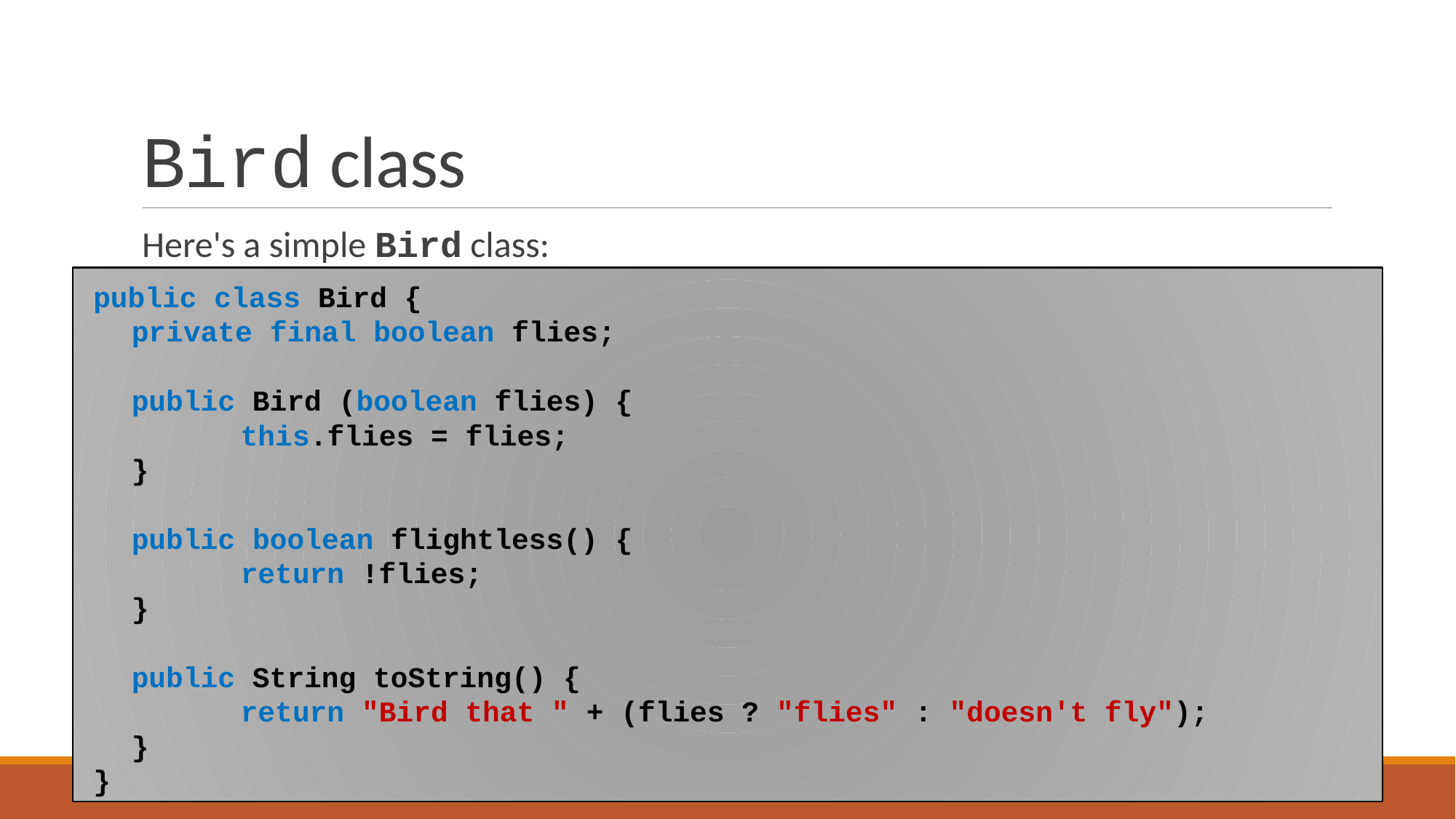

# Bird class
Here's a simple Bird class:
public class Bird {
	private final boolean flies;

	public Bird (boolean flies) {
		this.flies = flies;
	}

	public boolean flightless() {
		return !flies;
	}

	public String toString() {
		return "Bird that " + (flies ? "flies" : "doesn't fly");
	}
}